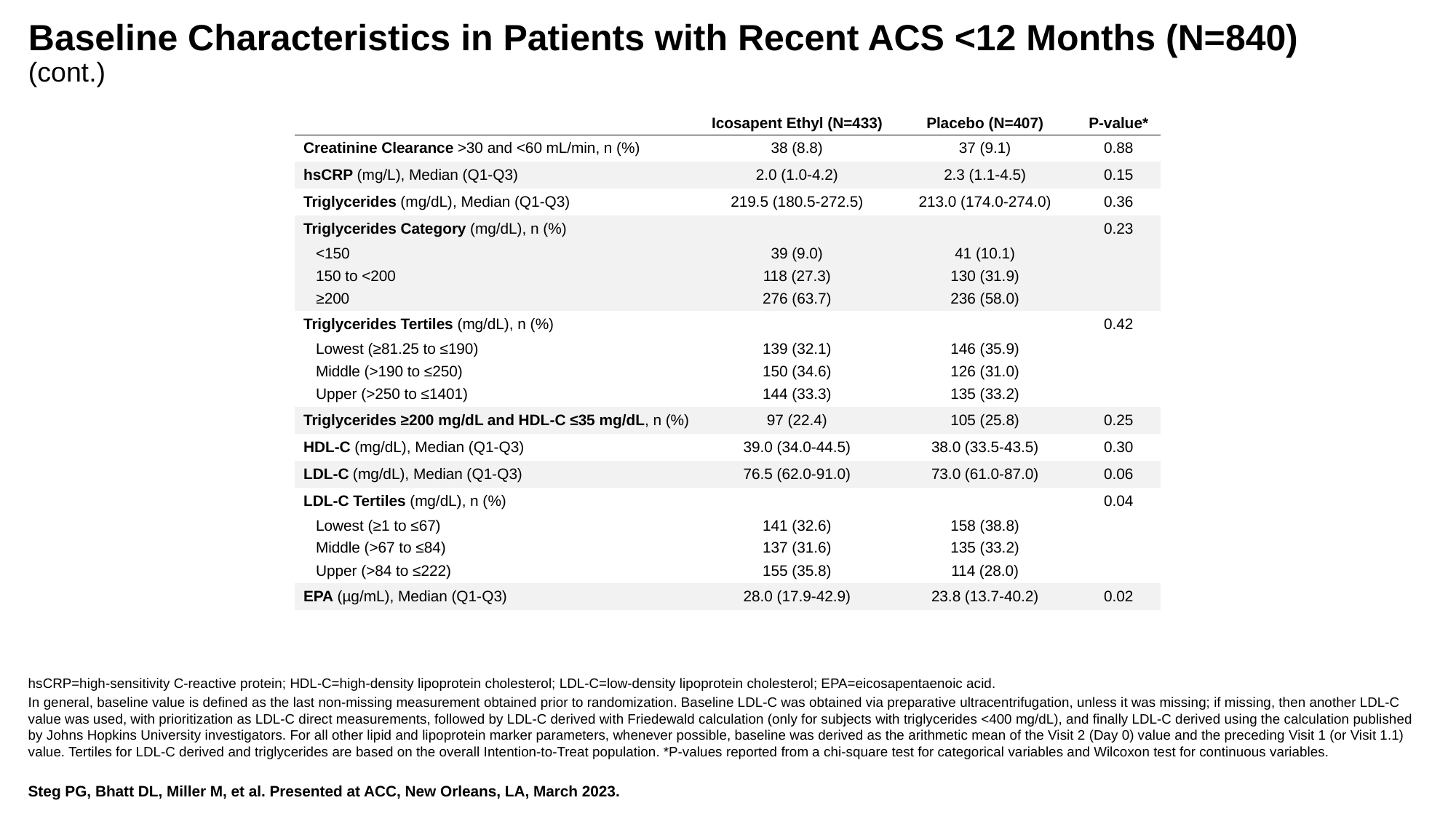

Baseline Characteristics in Patients with Recent ACS <12 Months (N=840)
(cont.)
|  | Icosapent Ethyl (N=433) | Placebo (N=407) | P-value\* |
| --- | --- | --- | --- |
| Creatinine Clearance >30 and <60 mL/min, n (%) | 38 (8.8) | 37 (9.1) | 0.88 |
| hsCRP (mg/L), Median (Q1-Q3) | 2.0 (1.0-4.2) | 2.3 (1.1-4.5) | 0.15 |
| Triglycerides (mg/dL), Median (Q1-Q3) | 219.5 (180.5-272.5) | 213.0 (174.0-274.0) | 0.36 |
| Triglycerides Category (mg/dL), n (%) |  |  | 0.23 |
| <150 | 39 (9.0) | 41 (10.1) |  |
| 150 to <200 | 118 (27.3) | 130 (31.9) |  |
| ≥200 | 276 (63.7) | 236 (58.0) |  |
| Triglycerides Tertiles (mg/dL), n (%) |  |  | 0.42 |
| Lowest (≥81.25 to ≤190) | 139 (32.1) | 146 (35.9) |  |
| Middle (>190 to ≤250) | 150 (34.6) | 126 (31.0) |  |
| Upper (>250 to ≤1401) | 144 (33.3) | 135 (33.2) |  |
| Triglycerides ≥200 mg/dL and HDL-C ≤35 mg/dL, n (%) | 97 (22.4) | 105 (25.8) | 0.25 |
| HDL-C (mg/dL), Median (Q1-Q3) | 39.0 (34.0-44.5) | 38.0 (33.5-43.5) | 0.30 |
| LDL-C (mg/dL), Median (Q1-Q3) | 76.5 (62.0-91.0) | 73.0 (61.0-87.0) | 0.06 |
| LDL-C Tertiles (mg/dL), n (%) |  |  | 0.04 |
| Lowest (≥1 to ≤67) | 141 (32.6) | 158 (38.8) |  |
| Middle (>67 to ≤84) | 137 (31.6) | 135 (33.2) |  |
| Upper (>84 to ≤222) | 155 (35.8) | 114 (28.0) |  |
| EPA (µg/mL), Median (Q1-Q3) | 28.0 (17.9-42.9) | 23.8 (13.7-40.2) | 0.02 |
hsCRP=high-sensitivity C-reactive protein; HDL-C=high-density lipoprotein cholesterol; LDL-C=low-density lipoprotein cholesterol; EPA=eicosapentaenoic acid.
In general, baseline value is defined as the last non-missing measurement obtained prior to randomization. Baseline LDL-C was obtained via preparative ultracentrifugation, unless it was missing; if missing, then another LDL-C value was used, with prioritization as LDL-C direct measurements, followed by LDL-C derived with Friedewald calculation (only for subjects with triglycerides <400 mg/dL), and finally LDL-C derived using the calculation published by Johns Hopkins University investigators. For all other lipid and lipoprotein marker parameters, whenever possible, baseline was derived as the arithmetic mean of the Visit 2 (Day 0) value and the preceding Visit 1 (or Visit 1.1) value. Tertiles for LDL-C derived and triglycerides are based on the overall Intention-to-Treat population. *P-values reported from a chi-square test for categorical variables and Wilcoxon test for continuous variables.

Steg PG, Bhatt DL, Miller M, et al. Presented at ACC, New Orleans, LA, March 2023.